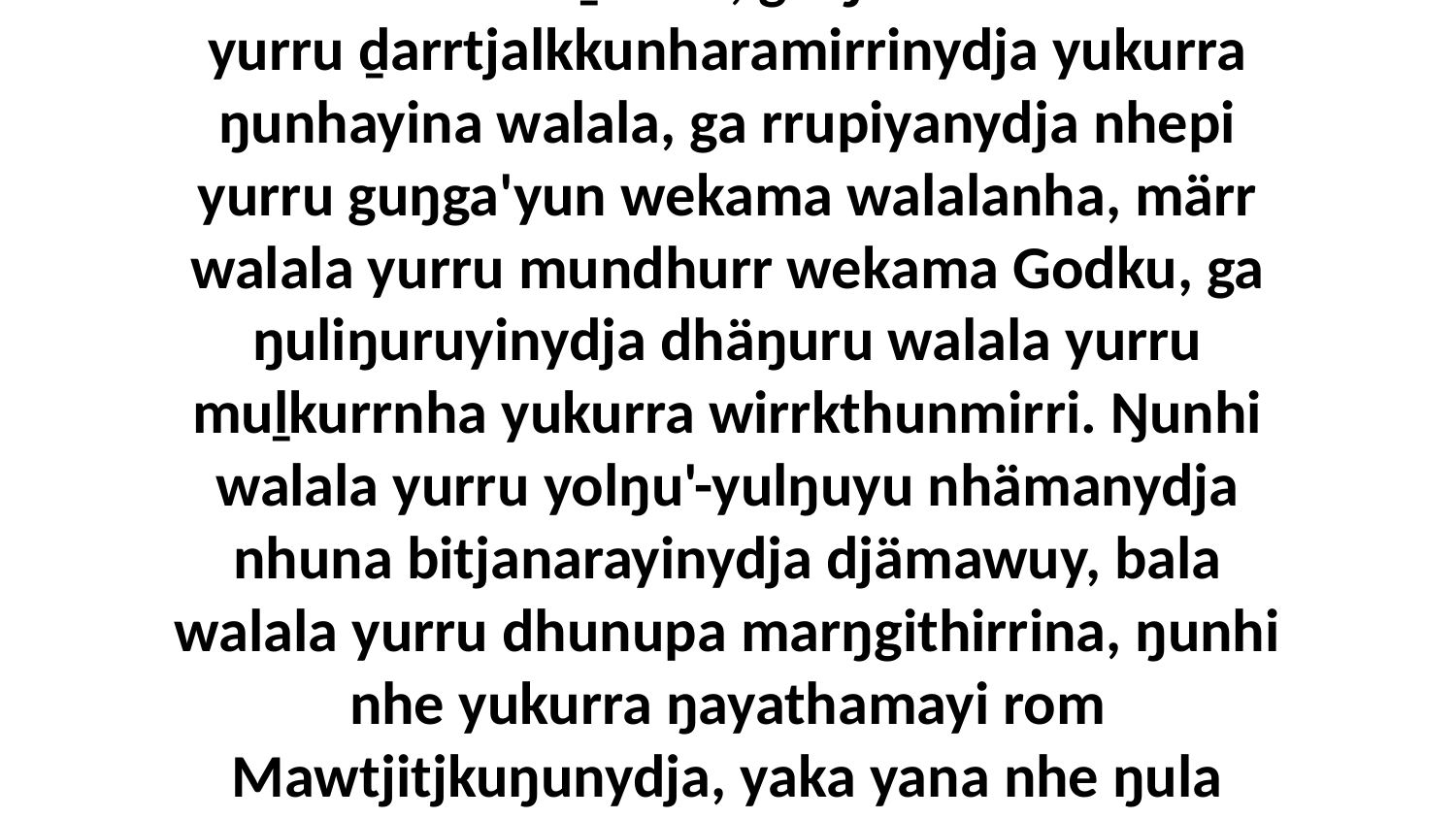

24 Ŋanapurrunydja yurru wekama ŋunhayi ḏarramuwurrunha nhokalana djäkalili. Nhe yurru marrtji walalaŋgala rrambaŋi nhuma, bala Godkala buṉbulili, ga ŋunhalana nhuma yurru ḏarrtjalkkunharamirrinydja yukurra ŋunhayina walala, ga rrupiyanydja nhepi yurru guŋga'yun wekama walalanha, märr walala yurru mundhurr wekama Godku, ga ŋuliŋuruyinydja dhäŋuru walala yurru muḻkurrnha yukurra wirrkthunmirri. Ŋunhi walala yurru yolŋu'-yulŋuyu nhämanydja nhuna bitjanarayinydja djämawuy, bala walala yurru dhunupa marŋgithirrina, ŋunhi nhe yukurra ŋayathamayi rom Mawtjitjkuŋunydja, yaka yana nhe ŋula ḏupthurruna; walala yurru marŋgithirrina ŋurikiyi dhäwu'wu ŋunhi walala ŋuli yukurra ŋäma djawukinyarayŋuna wal'ŋu nhuna, yakana yuwalk.